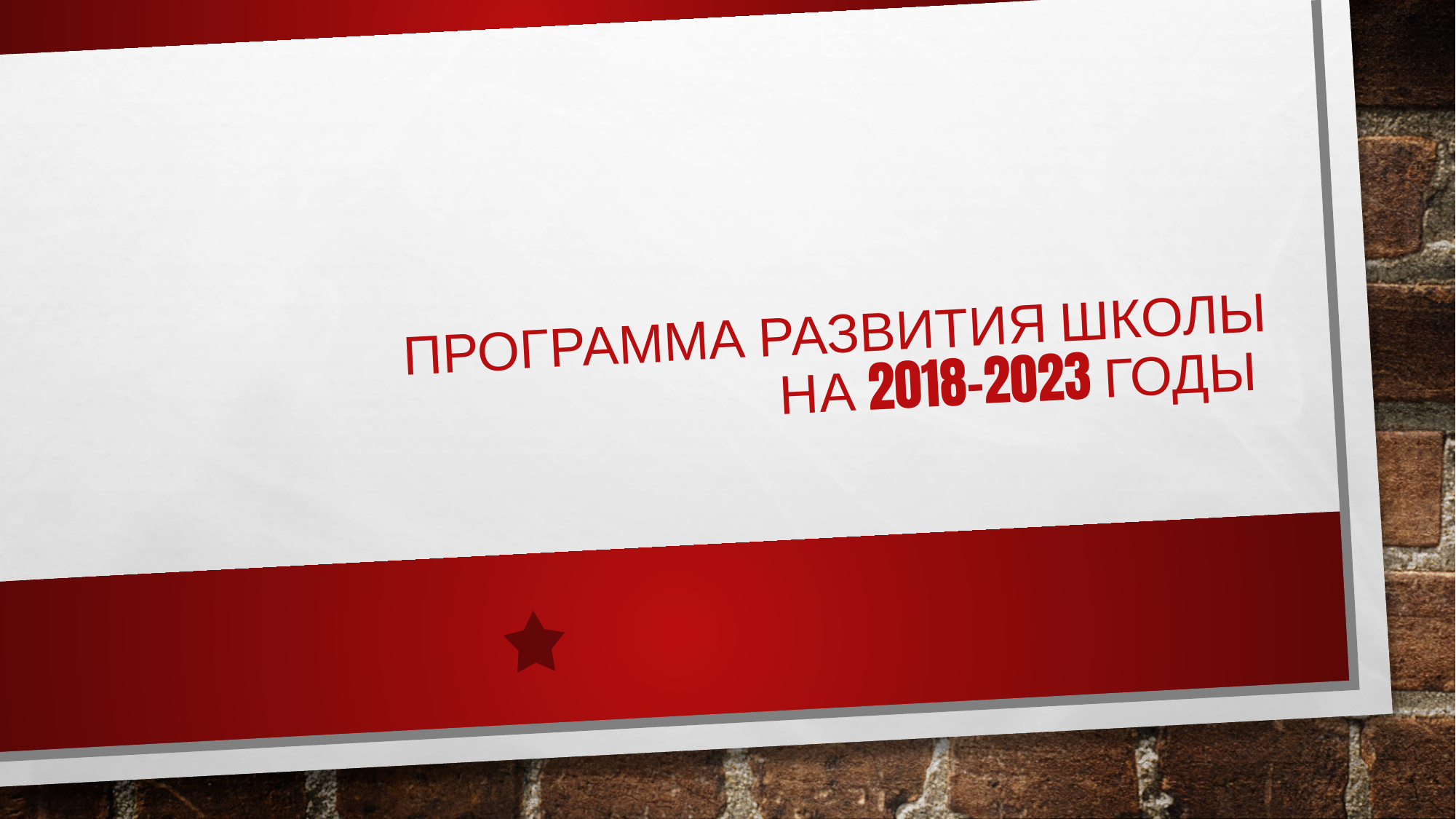

# Программа развития школы на 2018-2023 годы